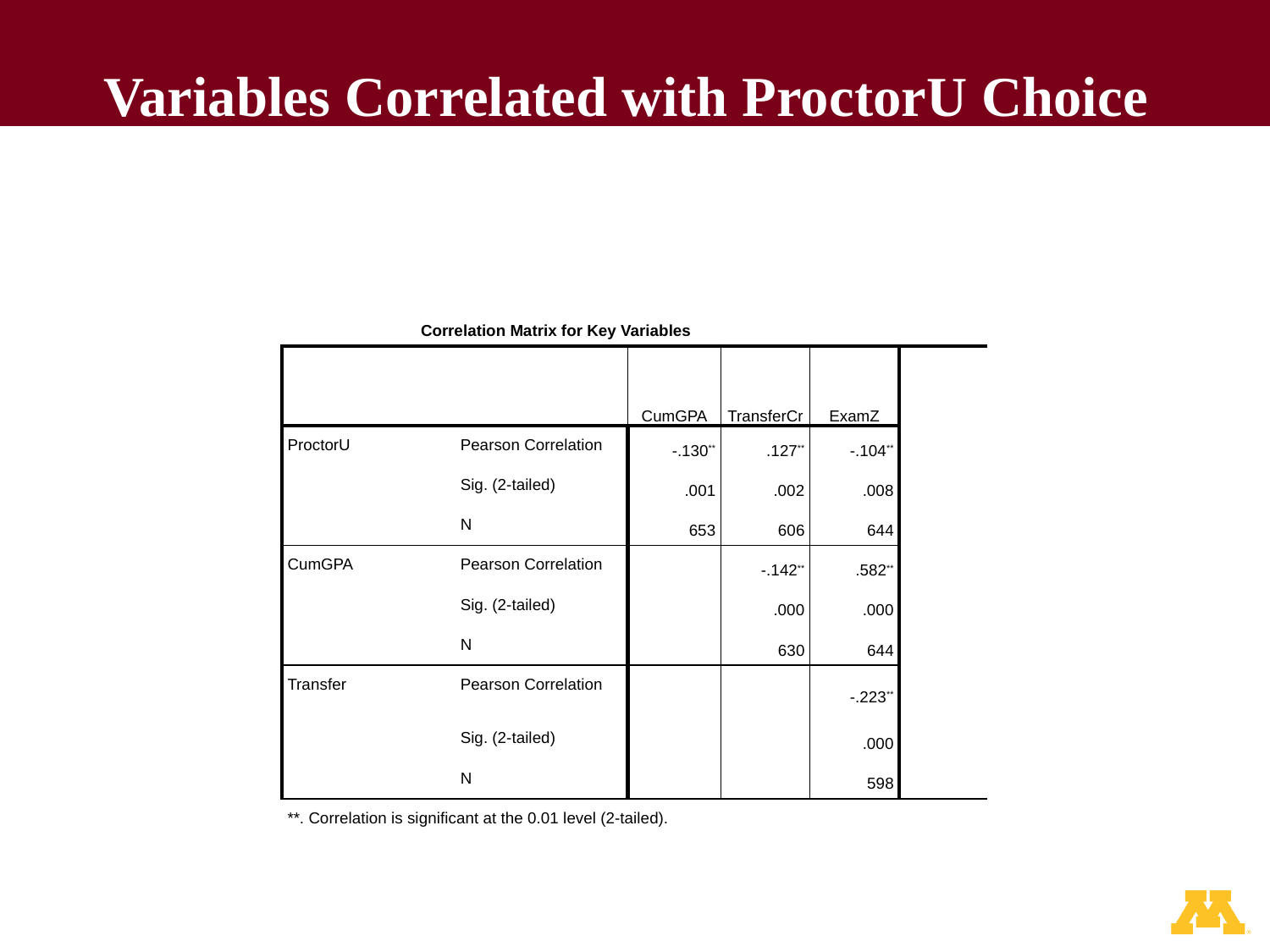

# Variables Correlated with ProctorU Choice

| Correlation Matrix for Key Variables |  |  |  |  |  |
| --- | --- | --- | --- | --- | --- |
|  |  | CumGPA | TransferCr | ExamZ |  |
| ProctorU | Pearson Correlation | -.130\*\* | .127\*\* | -.104\*\* |  |
|  | Sig. (2-tailed) | .001 | .002 | .008 |  |
|  | N | 653 | 606 | 644 |  |
| CumGPA | Pearson Correlation |  | -.142\*\* | .582\*\* |  |
|  | Sig. (2-tailed) |  | .000 | .000 |  |
|  | N |  | 630 | 644 |  |
| Transfer | Pearson Correlation |  |  | -.223\*\* |  |
|  | Sig. (2-tailed) |  |  | .000 |  |
|  | N |  |  | 598 |  |
| \*\*. Correlation is significant at the 0.01 level (2-tailed). |  |  |  |  |  |